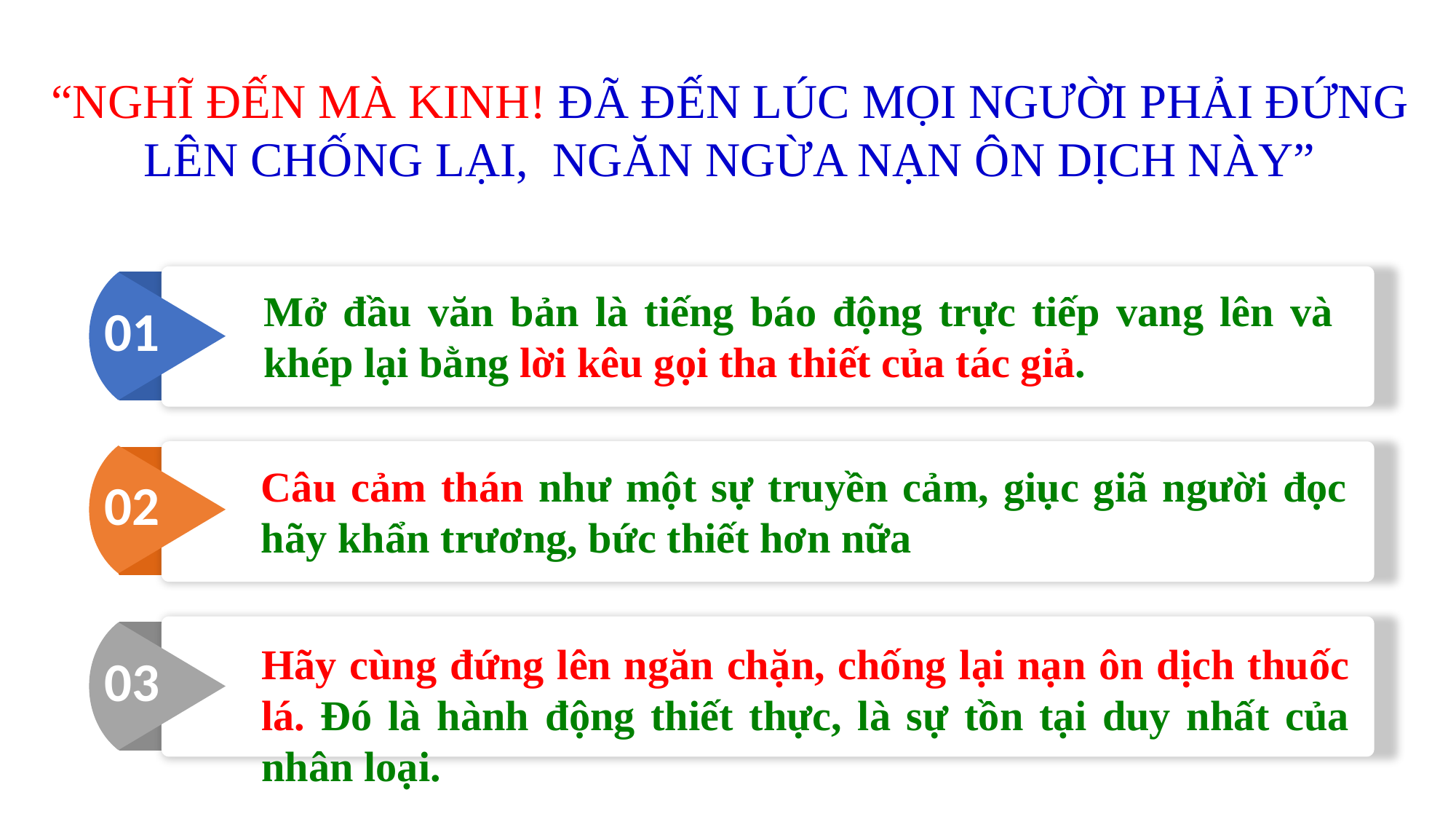

“NGHĨ ĐẾN MÀ KINH! ĐÃ ĐẾN LÚC MỌI NGƯỜI PHẢI ĐỨNG LÊN CHỐNG LẠI,  NGĂN NGỪA NẠN ÔN DỊCH NÀY”

Mở đầu văn bản là tiếng báo động trực tiếp vang lên và  khép lại bằng lời kêu gọi tha thiết của tác giả.
01

Câu cảm thán như một sự truyền cảm, giục giã người đọc hãy khẩn trương, bức thiết hơn nữa
02

Hãy cùng đứng lên ngăn chặn, chống lại nạn ôn dịch thuốc lá. Đó là hành động thiết thực, là sự tồn tại duy nhất của nhân loại.
03